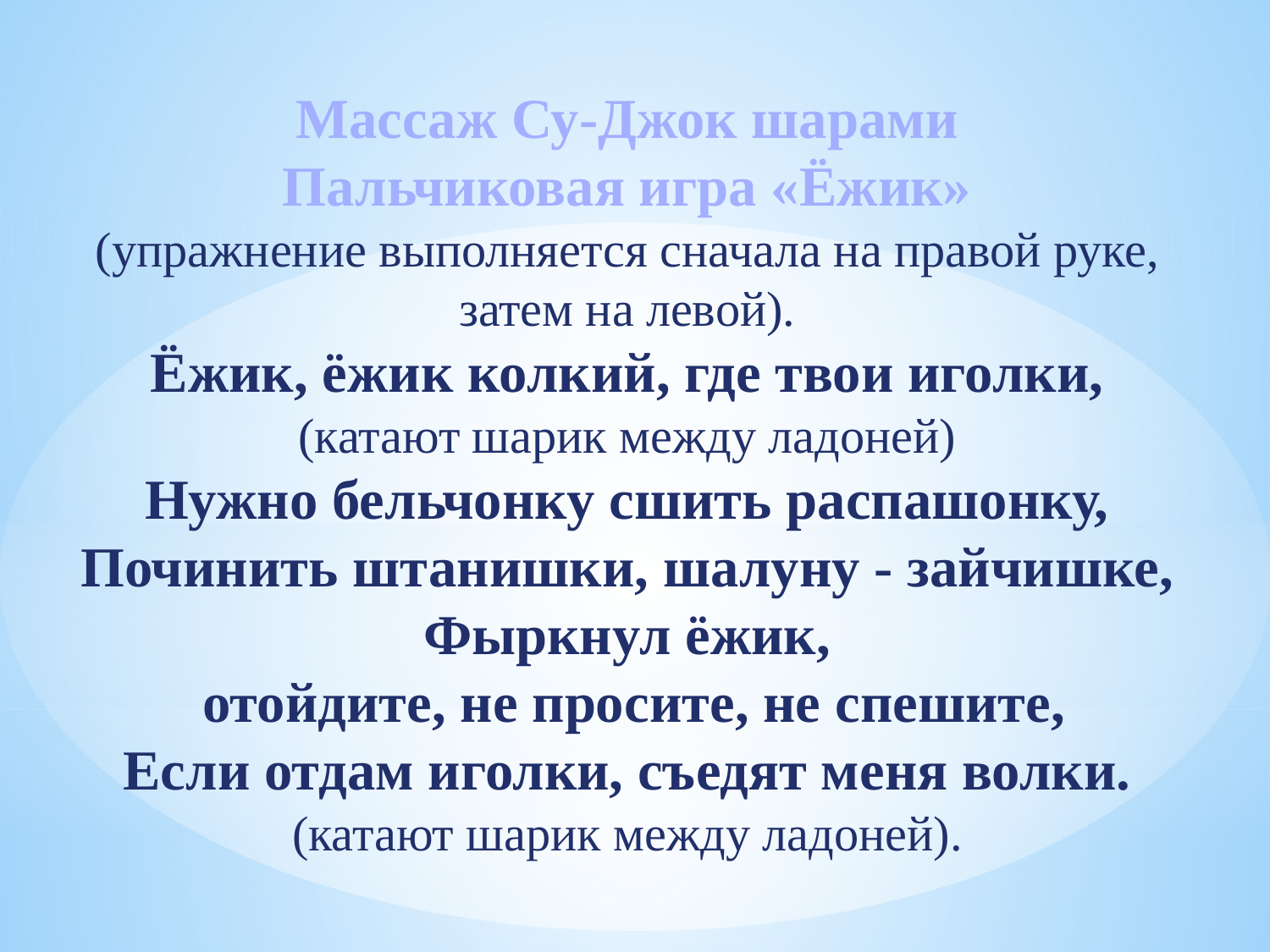

Массаж Су-Джок шарами
Пальчиковая игра «Ёжик»
(упражнение выполняется сначала на правой руке, затем на левой).
Ёжик, ёжик колкий, где твои иголки,
(катают шарик между ладоней)
Нужно бельчонку сшить распашонку,
Починить штанишки, шалуну - зайчишке,
Фыркнул ёжик,
 отойдите, не просите, не спешите,
Если отдам иголки, съедят меня волки.
(катают шарик между ладоней).